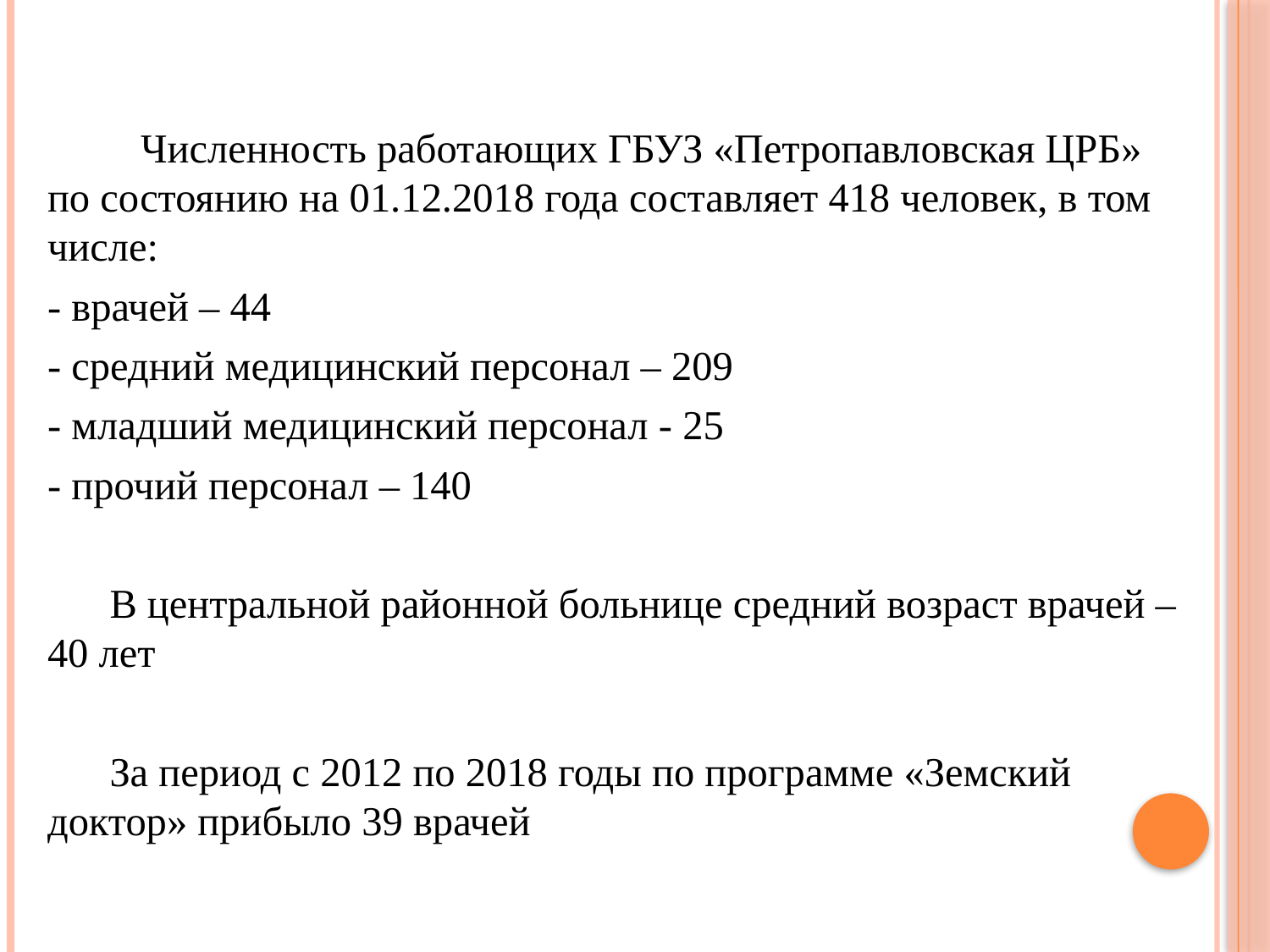

Численность работающих ГБУЗ «Петропавловская ЦРБ» по состоянию на 01.12.2018 года составляет 418 человек, в том числе:
- врачей – 44
- средний медицинский персонал – 209
- младший медицинский персонал - 25
- прочий персонал – 140

      В центральной районной больнице средний возраст врачей – 40 лет

      За период с 2012 по 2018 годы по программе «Земский доктор» прибыло 39 врачей